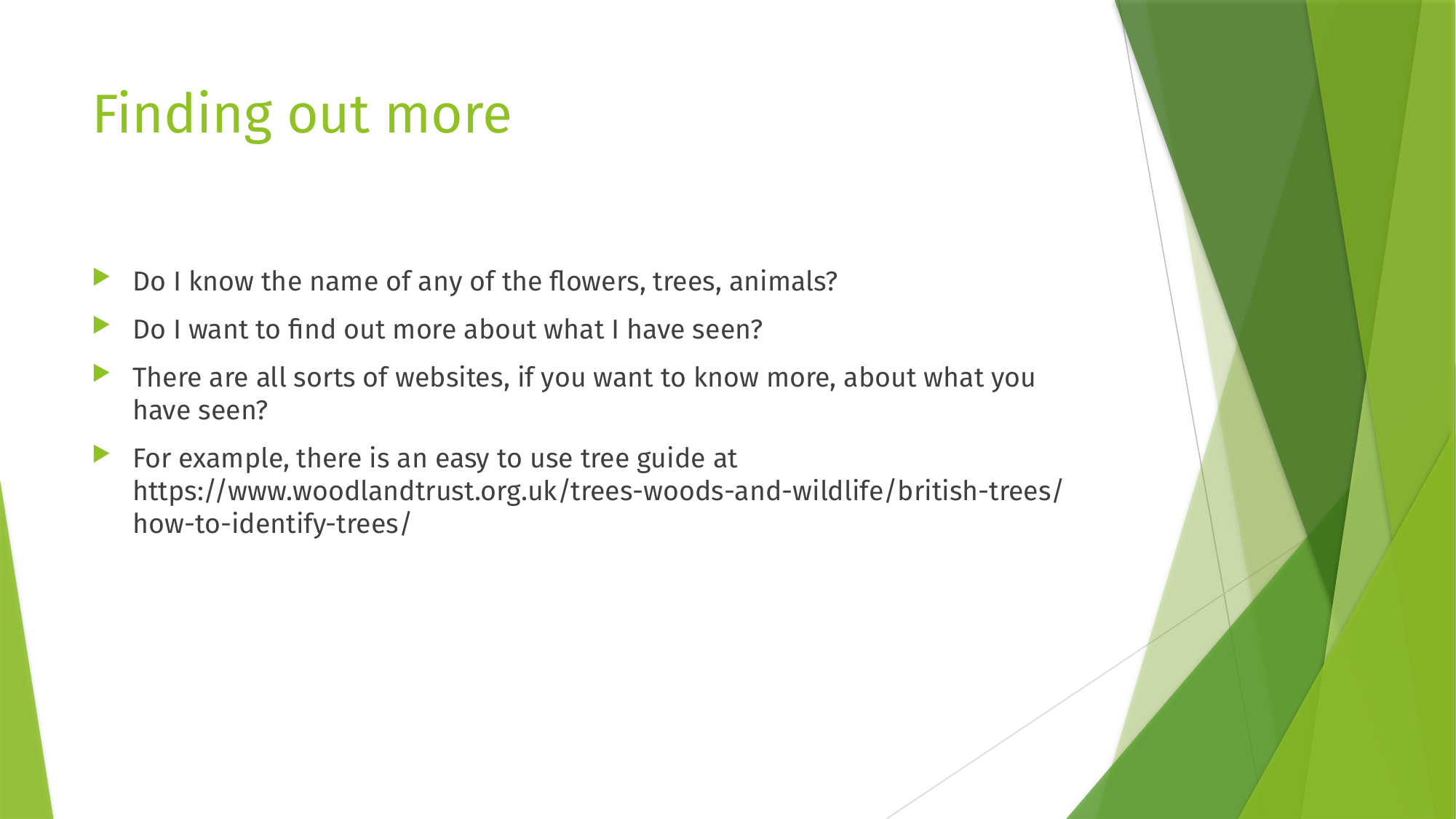

# Finding out more
Do I know the name of any of the flowers, trees, animals?
Do I want to find out more about what I have seen?
There are all sorts of websites, if you want to know more, about what you have seen?
For example, there is an easy to use tree guide at https://www.woodlandtrust.org.uk/trees-woods-and-wildlife/british-trees/how-to-identify-trees/